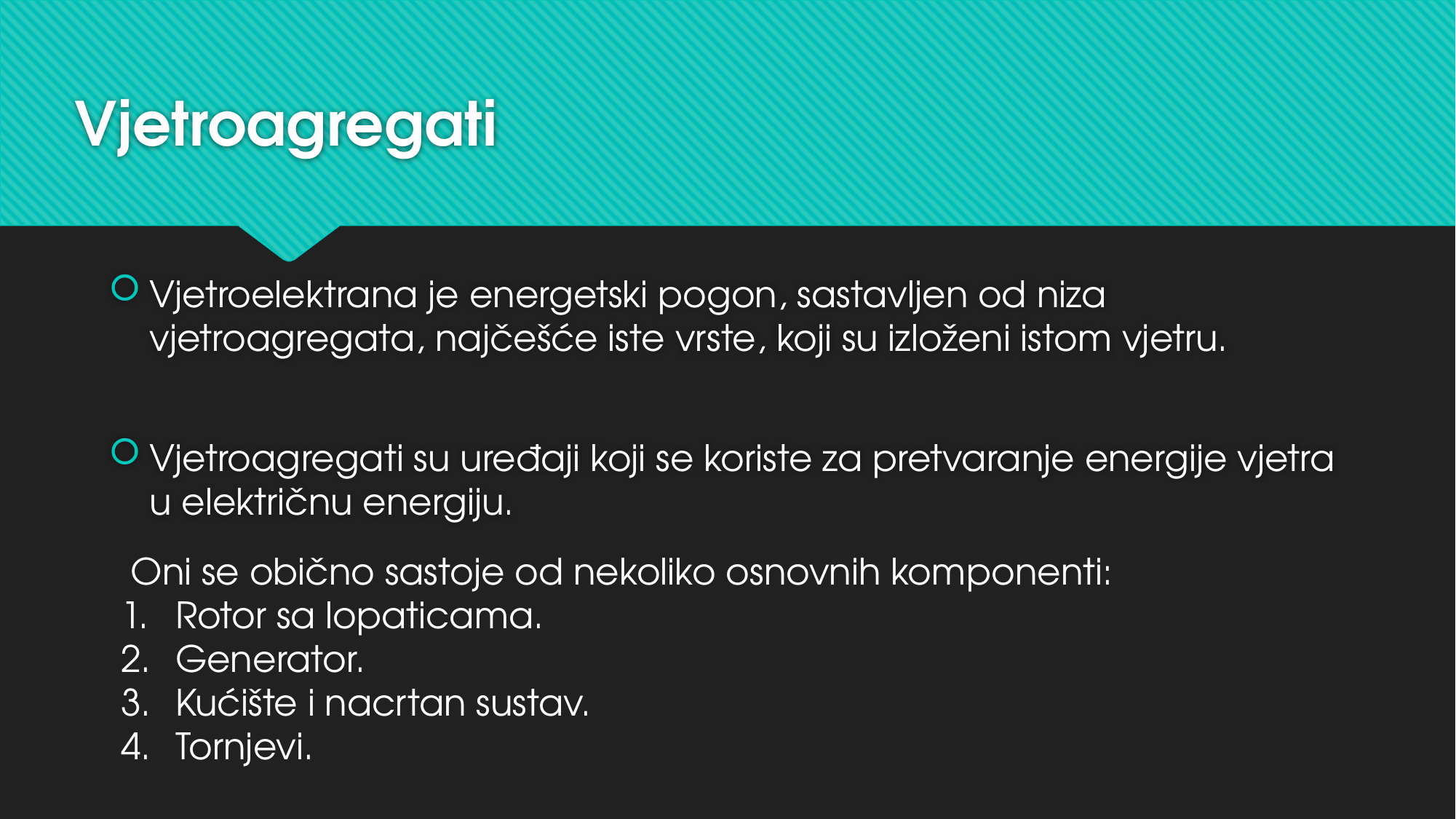

# Vjetroagregati
Vjetroelektrana je energetski pogon, sastavljen od niza vjetroagregata, najčešće iste vrste, koji su izloženi istom vjetru.

Vjetroagregati su uređaji koji se koriste za pretvaranje energije vjetra u električnu energiju.

 Oni se obično sastoje od nekoliko osnovnih komponenti:
Rotor sa lopaticama.
Generator.
Kućište i nacrtan sustav.
Tornjevi.